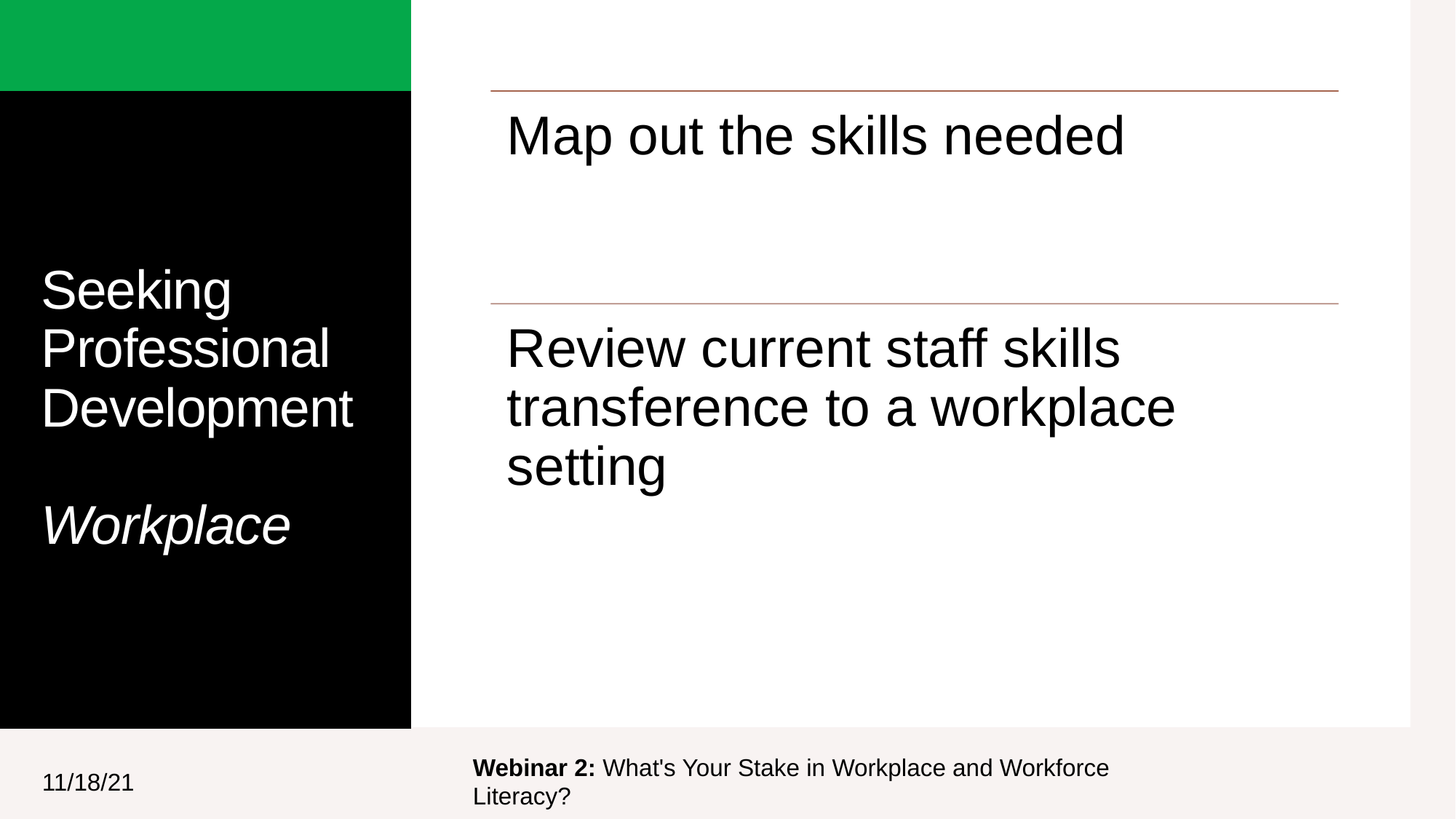

Map out the skills needed
Review current staff skills transference to a workplace setting
# Seeking Professional Development Workplace